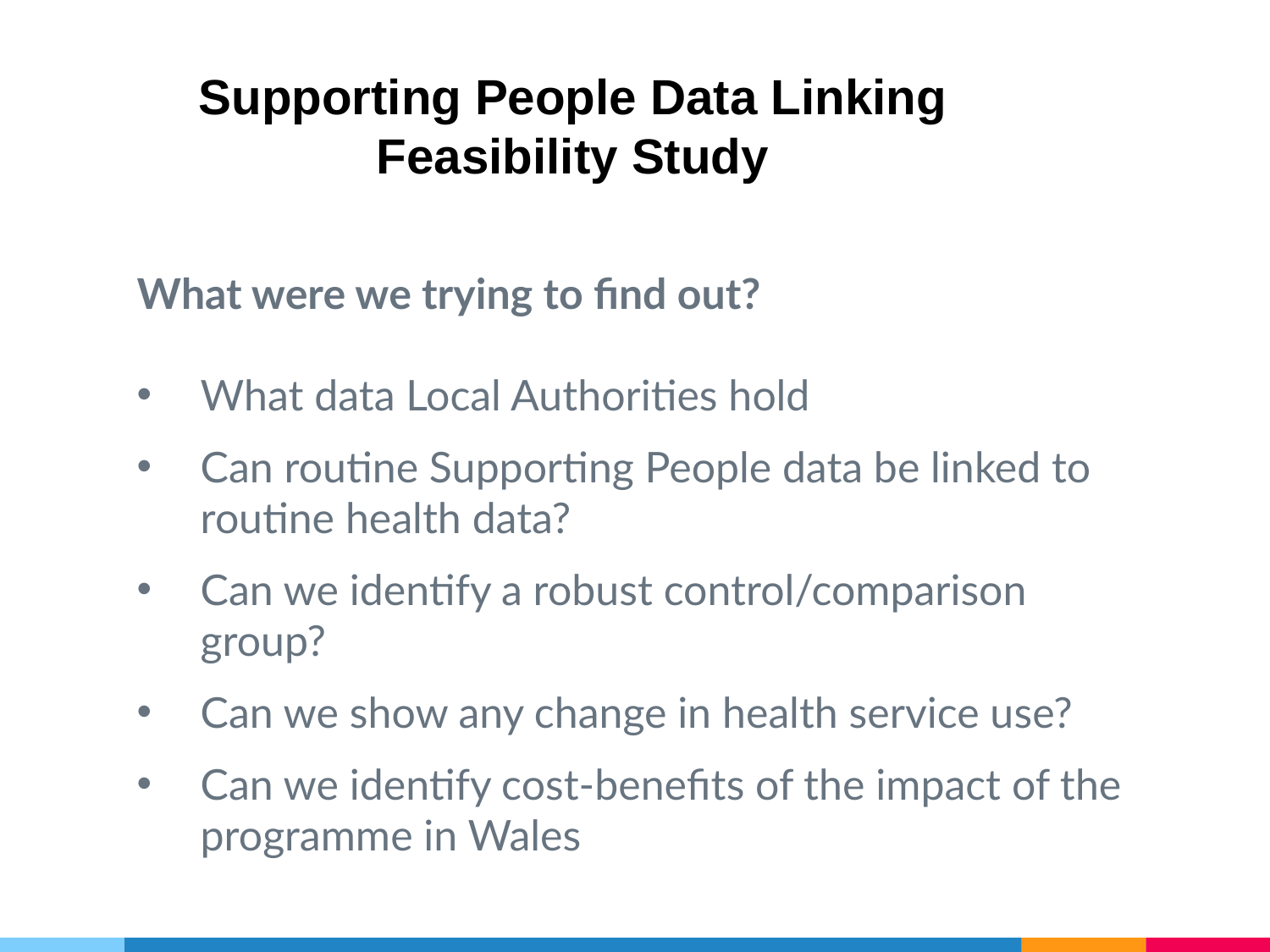

# Supporting People Data Linking Feasibility Study
What were we trying to find out?

What data Local Authorities hold
Can routine Supporting People data be linked to routine health data?
Can we identify a robust control/comparison group?
Can we show any change in health service use?
Can we identify cost-benefits of the impact of the programme in Wales